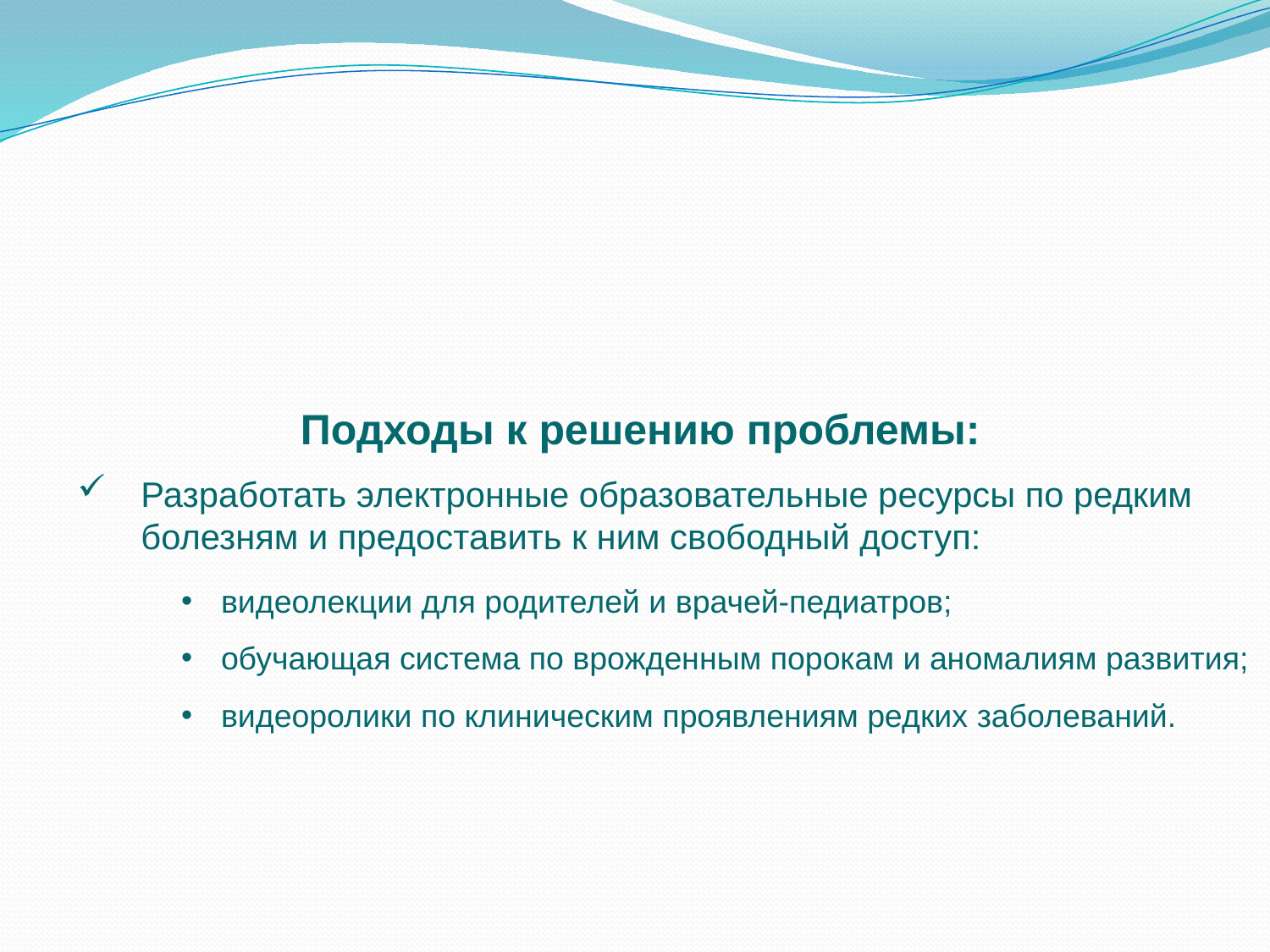

Подходы к решению проблемы:
Разработать электронные образовательные ресурсы по редким болезням и предоставить к ним свободный доступ:
видеолекции для родителей и врачей-педиатров;
обучающая система по врожденным порокам и аномалиям развития;
видеоролики по клиническим проявлениям редких заболеваний.